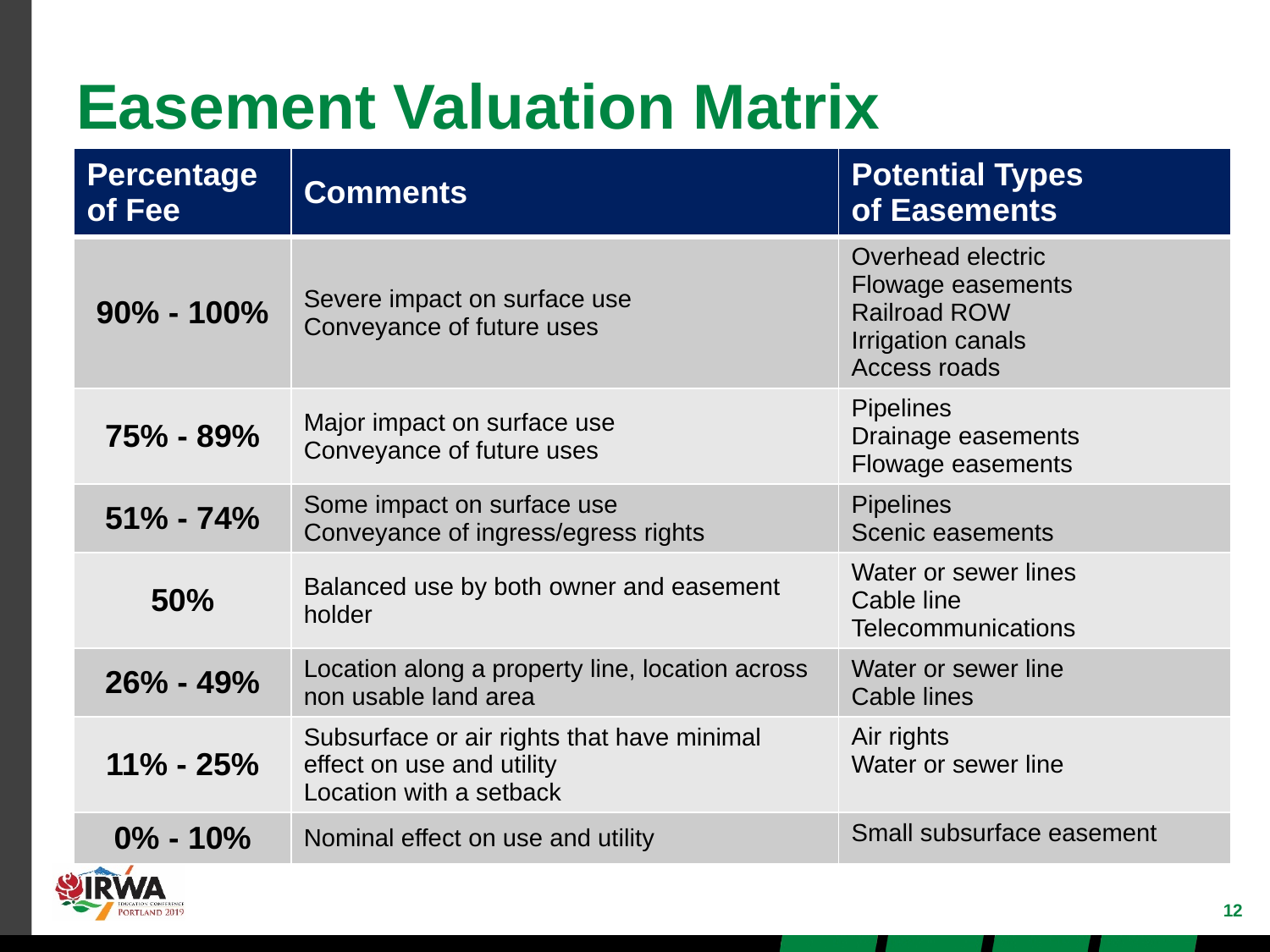

# Easement Valuation Matrix
| Percentage of Fee | Comments | Potential Types of Easements |
| --- | --- | --- |
| 90% - 100% | Severe impact on surface use Conveyance of future uses | Overhead electric Flowage easements Railroad ROW Irrigation canals Access roads |
| 75% - 89% | Major impact on surface use Conveyance of future uses | Pipelines Drainage easements Flowage easements |
| 51% - 74% | Some impact on surface use Conveyance of ingress/egress rights | Pipelines Scenic easements |
| 50% | Balanced use by both owner and easement holder | Water or sewer lines Cable line Telecommunications |
| 26% - 49% | Location along a property line, location across non usable land area | Water or sewer line Cable lines |
| 11% - 25% | Subsurface or air rights that have minimal effect on use and utility Location with a setback | Air rights Water or sewer line |
| 0% - 10% | Nominal effect on use and utility | Small subsurface easement |